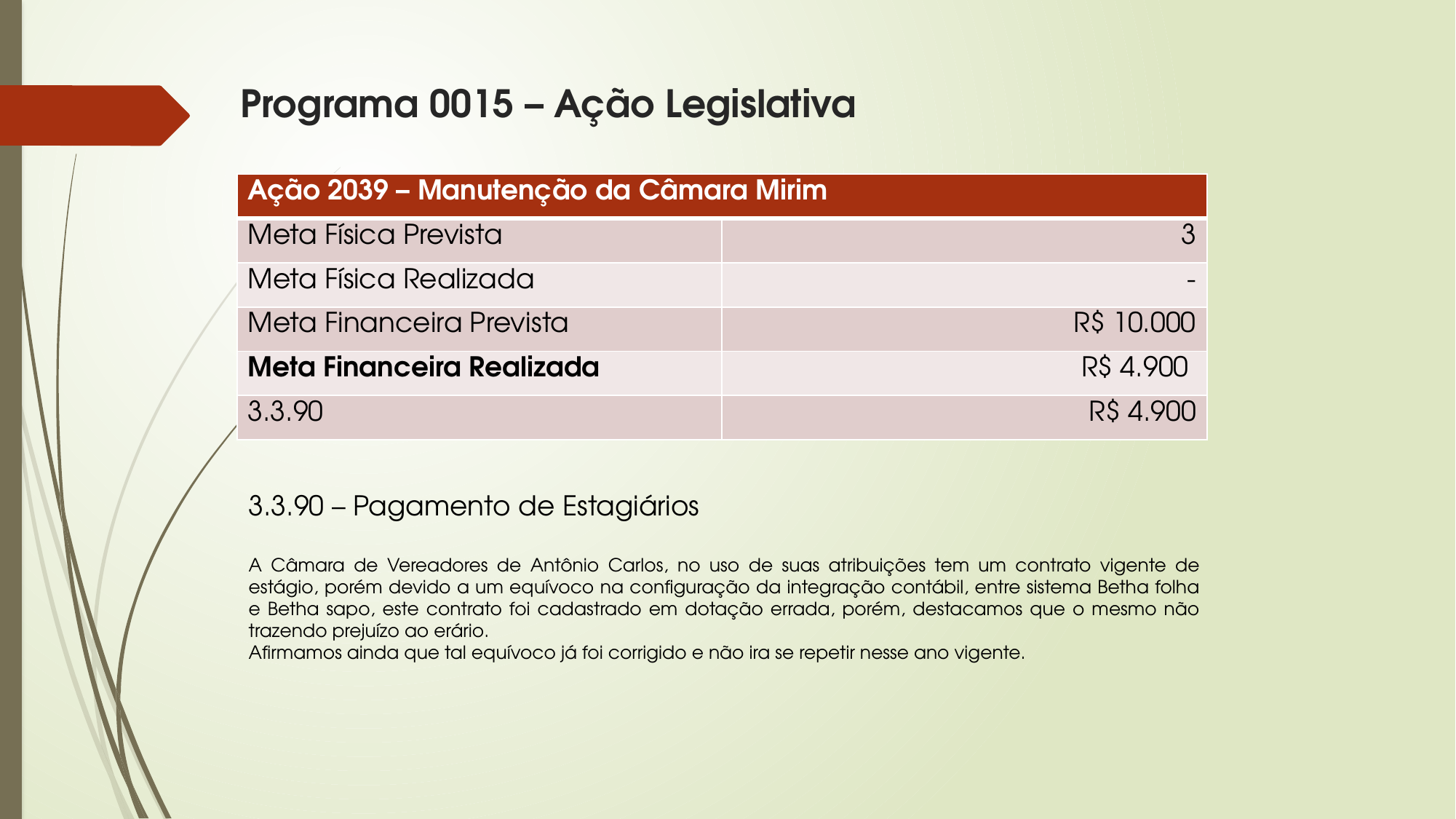

# Programa 0015 – Ação Legislativa
| Ação 2039 – Manutenção da Câmara Mirim |  |
| --- | --- |
| Meta Física Prevista | 3 |
| Meta Física Realizada | - |
| Meta Financeira Prevista | R$ 10.000 |
| Meta Financeira Realizada | R$ 4.900 |
| 3.3.90 | R$ 4.900 |
3.3.90 – Pagamento de Estagiários

A Câmara de Vereadores de Antônio Carlos, no uso de suas atribuições tem um contrato vigente de estágio, porém devido a um equívoco na configuração da integração contábil, entre sistema Betha folha e Betha sapo, este contrato foi cadastrado em dotação errada, porém, destacamos que o mesmo não trazendo prejuízo ao erário.
Afirmamos ainda que tal equívoco já foi corrigido e não ira se repetir nesse ano vigente.